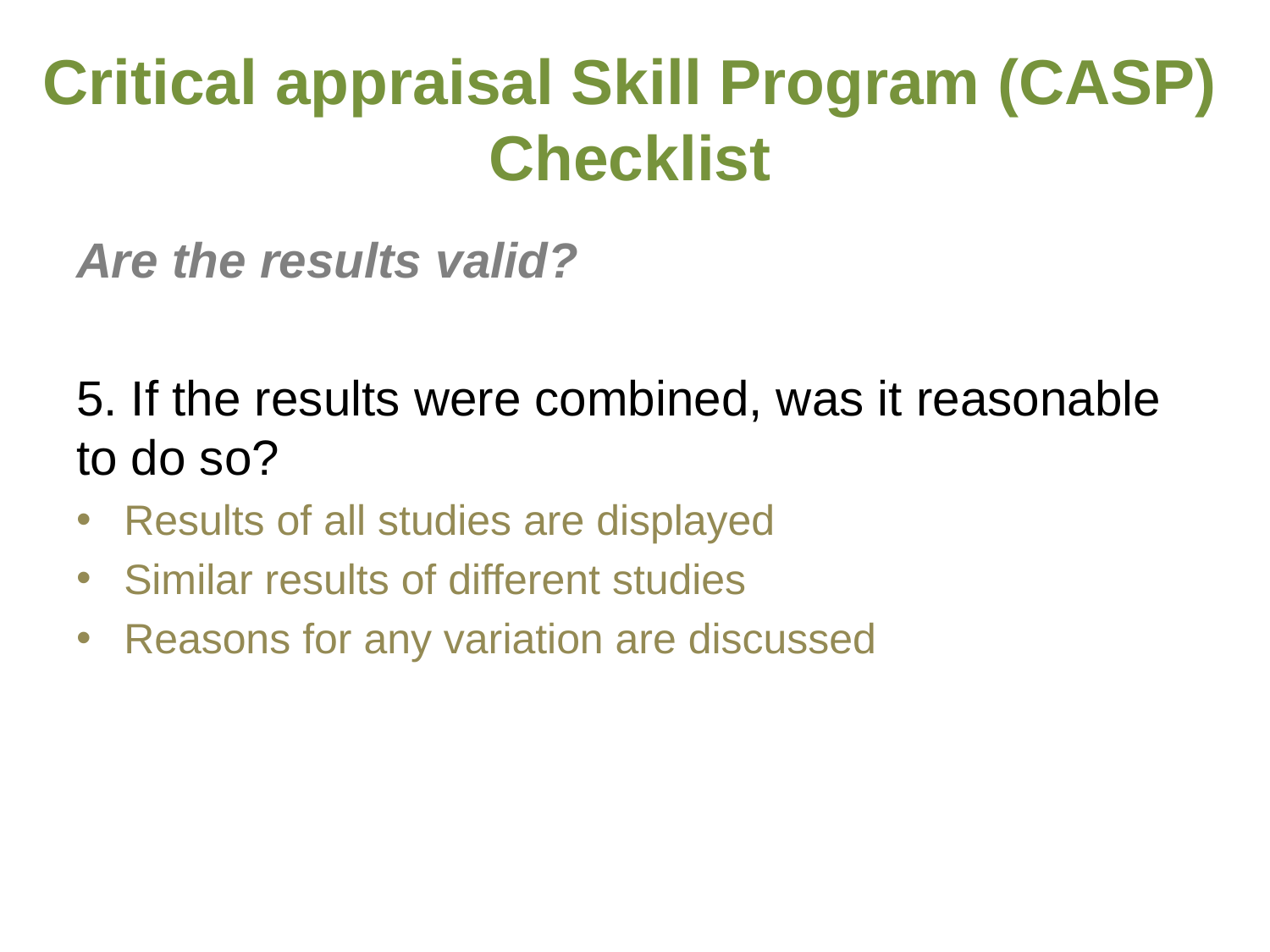

# Critical appraisal Skill Program (CASP) Checklist
Are the results valid?

5. If the results were combined, was it reasonable to do so?
Results of all studies are displayed
Similar results of different studies
Reasons for any variation are discussed